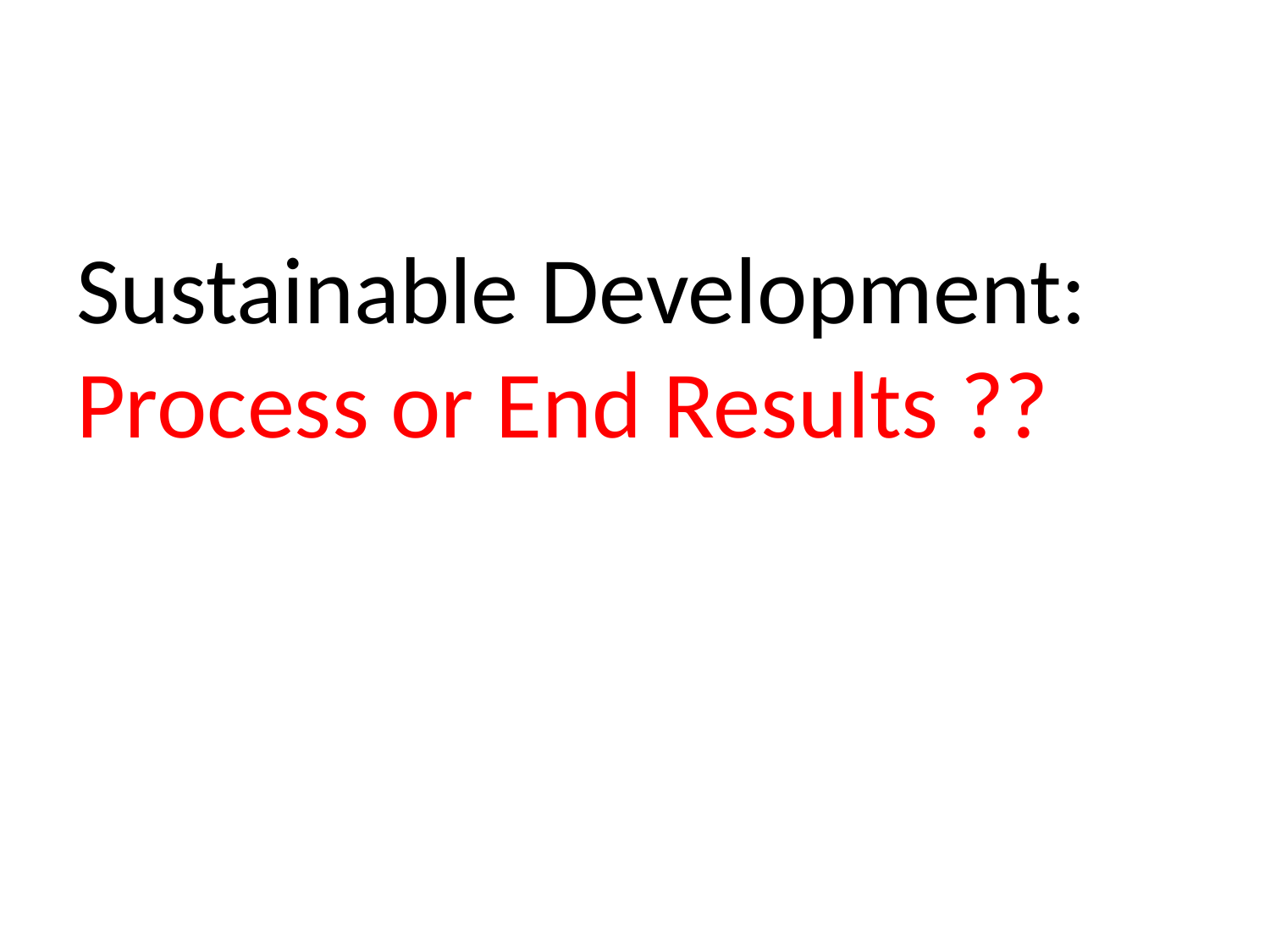

#
Sustainable Development: Process or End Results ??